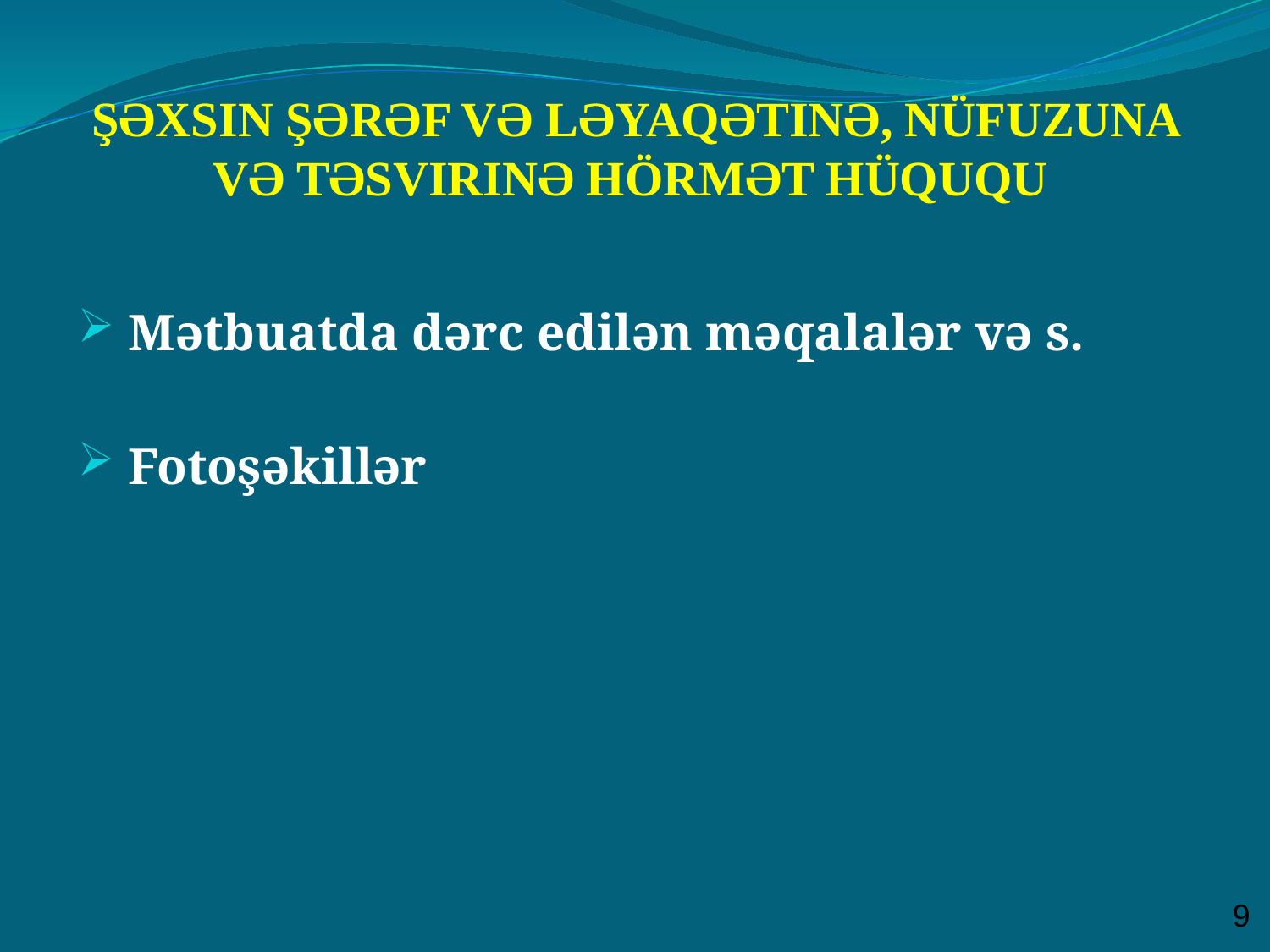

# ŞƏXSIN ŞƏRƏF VƏ LƏYAQƏTINƏ, NÜFUZUNA VƏ TƏSVIRINƏ HÖRMƏT HÜQUQU

 Mətbuatda dərc edilən məqalalər və s.

 Fotoşəkillər
9